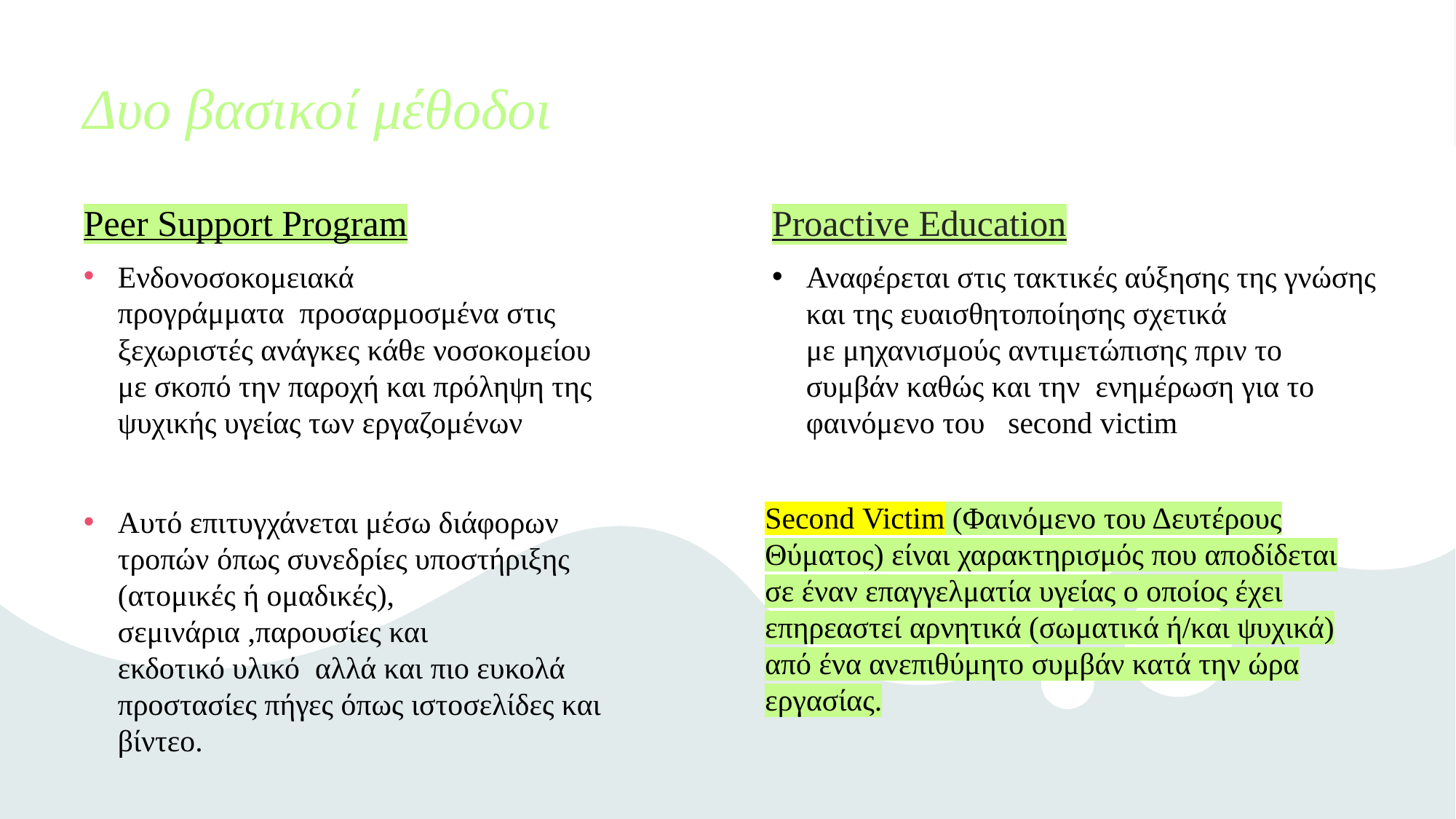

# Δυο βασικοί μέθοδοι
Peer Support Program
Ενδονοσοκομειακά προγράμματα  προσαρμοσμένα στις ξεχωριστές ανάγκες κάθε νοσοκομείου  με σκοπό την παροχή και πρόληψη της ψυχικής υγείας των εργαζομένων

Αυτό επιτυγχάνεται μέσω διάφορων τροπών όπως συνεδρίες υποστήριξης (ατομικές ή ομαδικές), σεμινάρια ,παρουσίες και εκδοτικό υλικό  αλλά και πιο ευκολά προστασίες πήγες όπως ιστοσελίδες και βίντεο.

Proactive Education
Αναφέρεται στις τακτικές αύξησης της γνώσης και της ευαισθητοποίησης σχετικά με μηχανισμούς αντιμετώπισης πριν το συμβάν καθώς και την  ενημέρωση για το φαινόμενο του   second victim

Second Victim (Φαινόμενο του Δευτέρους Θύματος) είναι χαρακτηρισμός που αποδίδεται σε έναν επαγγελματία υγείας ο οποίος έχει επηρεαστεί αρνητικά (σωματικά ή/και ψυχικά) από ένα ανεπιθύμητο συμβάν κατά την ώρα εργασίας.